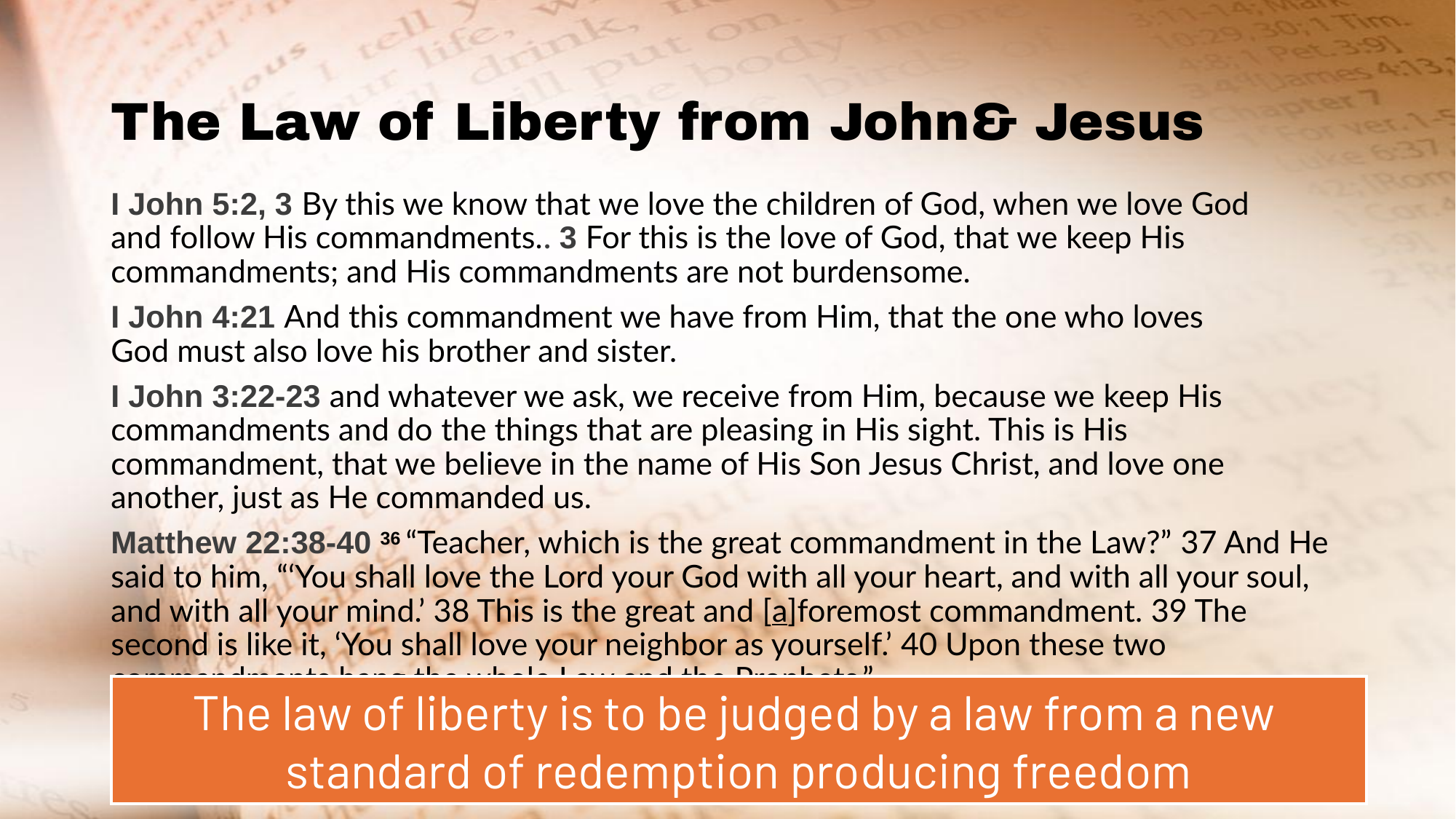

# The Law of Liberty from John& Jesus
I John 5:2, 3 By this we know that we love the children of God, when we love God and follow His commandments.. 3 For this is the love of God, that we keep His commandments; and His commandments are not burdensome.
I John 4:21 And this commandment we have from Him, that the one who loves God must also love his brother and sister.
I John 3:22-23 and whatever we ask, we receive from Him, because we keep His commandments and do the things that are pleasing in His sight. This is His commandment, that we believe in the name of His Son Jesus Christ, and love one another, just as He commanded us.
Matthew 22:38-40 36 “Teacher, which is the great commandment in the Law?” 37 And He said to him, “‘You shall love the Lord your God with all your heart, and with all your soul, and with all your mind.’ 38 This is the great and [a]foremost commandment. 39 The second is like it, ‘You shall love your neighbor as yourself.’ 40 Upon these two commandments hang the whole Law and the Prophets.”
The law of liberty is to be judged by a law from a new
standard of redemption producing freedom